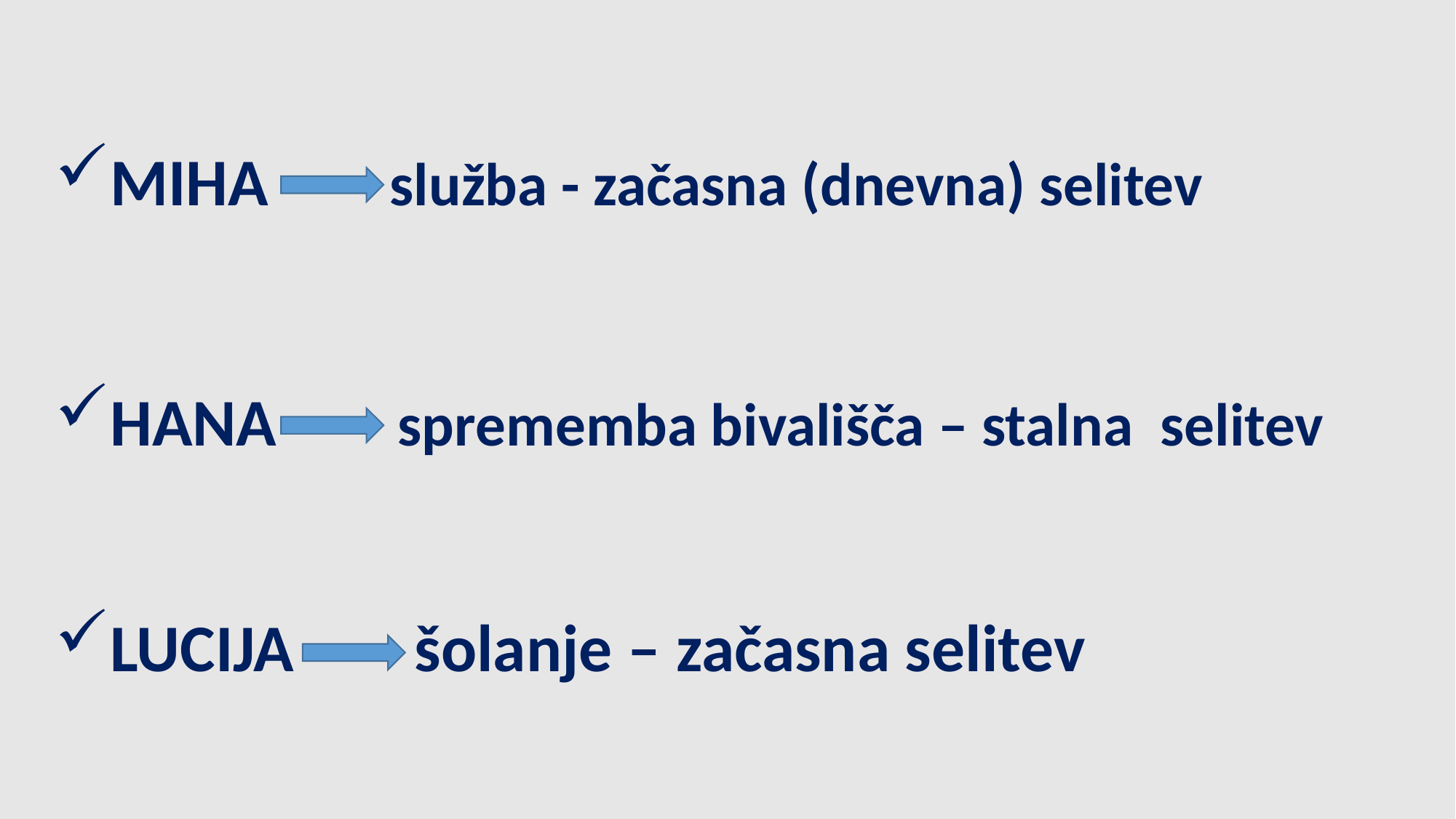

MIHA        služba - začasna (dnevna) selitev

HANA        sprememba bivališča – stalna  selitev

LUCIJA        šolanje – začasna selitev